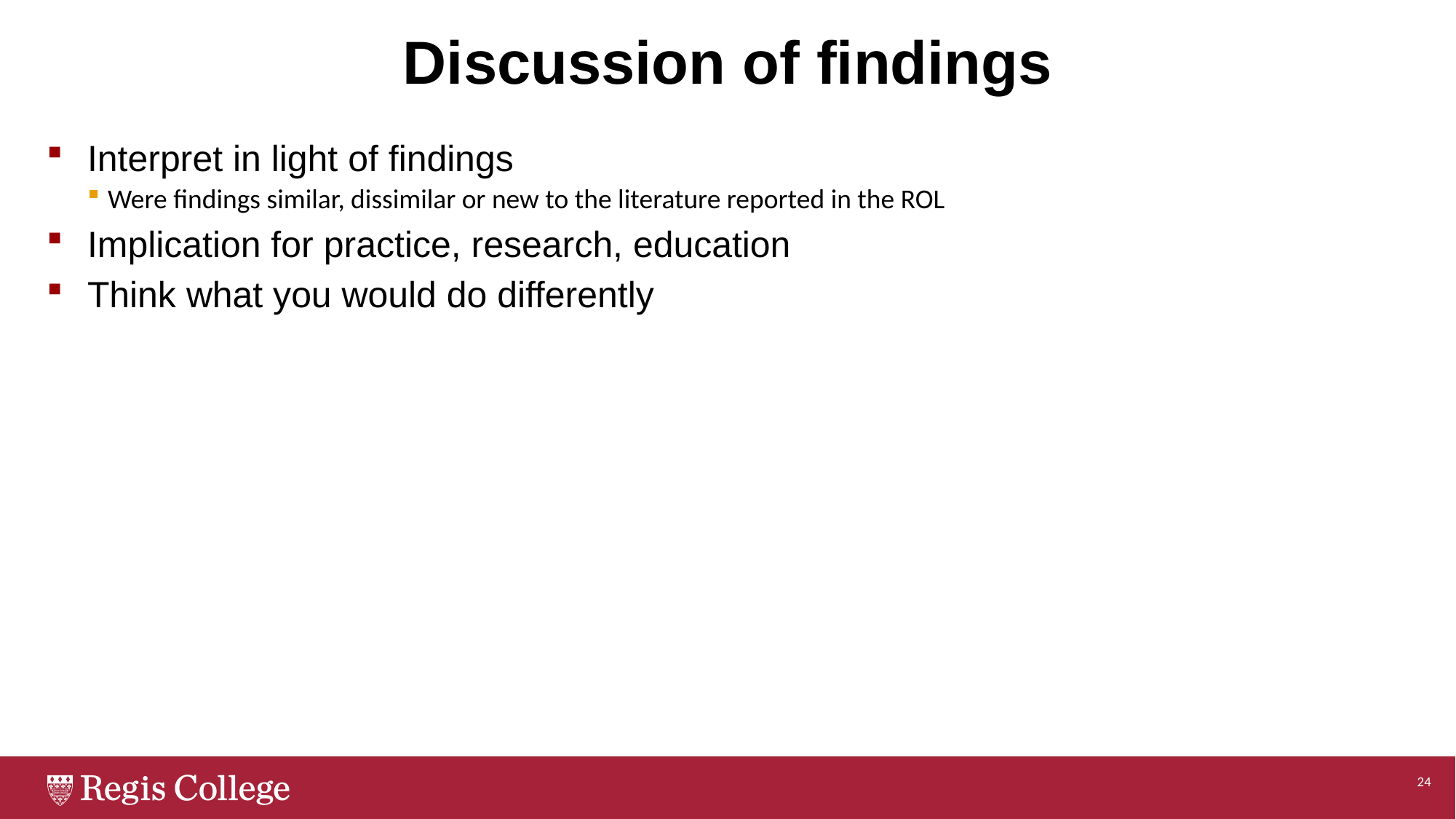

# Discussion of findings
Interpret in light of findings
Were findings similar, dissimilar or new to the literature reported in the ROL
Implication for practice, research, education
Think what you would do differently

24